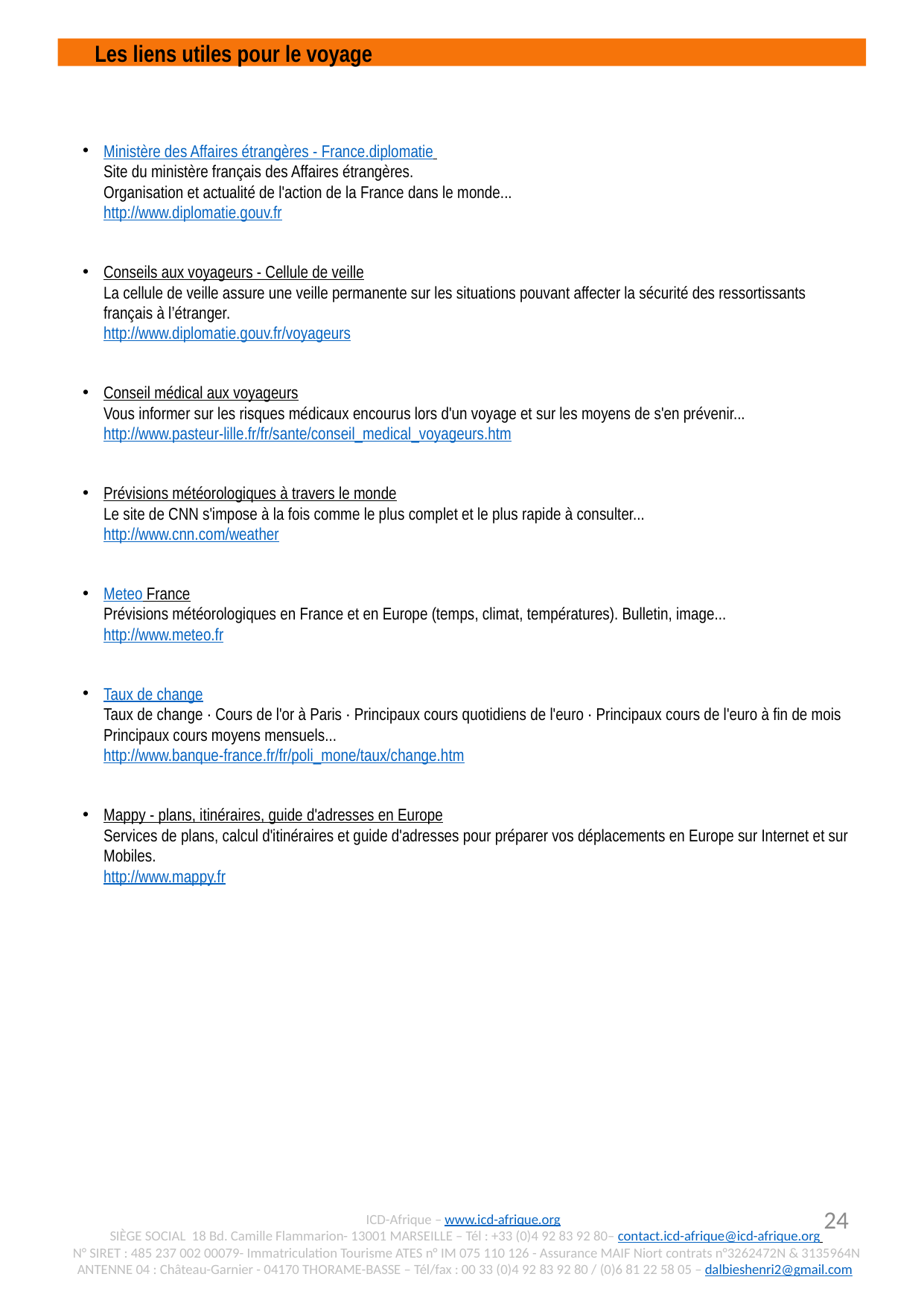

Les liens utiles pour le voyage

Ministère des Affaires étrangères - France.diplomatie
Site du ministère français des Affaires étrangères.
Organisation et actualité de l'action de la France dans le monde...
http://www.diplomatie.gouv.fr
Conseils aux voyageurs - Cellule de veille
La cellule de veille assure une veille permanente sur les situations pouvant affecter la sécurité des ressortissants français à l’étranger.
http://www.diplomatie.gouv.fr/voyageurs
Conseil médical aux voyageurs
Vous informer sur les risques médicaux encourus lors d'un voyage et sur les moyens de s'en prévenir...
http://www.pasteur-lille.fr/fr/sante/conseil_medical_voyageurs.htm
Prévisions météorologiques à travers le monde
Le site de CNN s'impose à la fois comme le plus complet et le plus rapide à consulter...
http://www.cnn.com/weather
Meteo France
Prévisions météorologiques en France et en Europe (temps, climat, températures). Bulletin, image...
http://www.meteo.fr
Taux de change
Taux de change · Cours de l'or à Paris · Principaux cours quotidiens de l'euro · Principaux cours de l'euro à fin de mois
Principaux cours moyens mensuels...
http://www.banque-france.fr/fr/poli_mone/taux/change.htm
Mappy - plans, itinéraires, guide d'adresses en Europe
Services de plans, calcul d'itinéraires et guide d'adresses pour préparer vos déplacements en Europe sur Internet et sur Mobiles.
http://www.mappy.fr

24
ICD-Afrique – www.icd-afrique.org
Siège social  18 Bd. Camille Flammarion- 13001 Marseille – Tél : +33 (0)4 92 83 92 80– contact.icd-afrique@icd-afrique.org
N° SIRET : 485 237 002 00079- Immatriculation Tourisme ATES n° IM 075 110 126 - Assurance MAIF Niort contrats n°3262472N & 3135964N
Antenne 04 : Château-Garnier - 04170 Thorame-Basse – Tél/fax : 00 33 (0)4 92 83 92 80 / (0)6 81 22 58 05 – dalbieshenri2@gmail.com